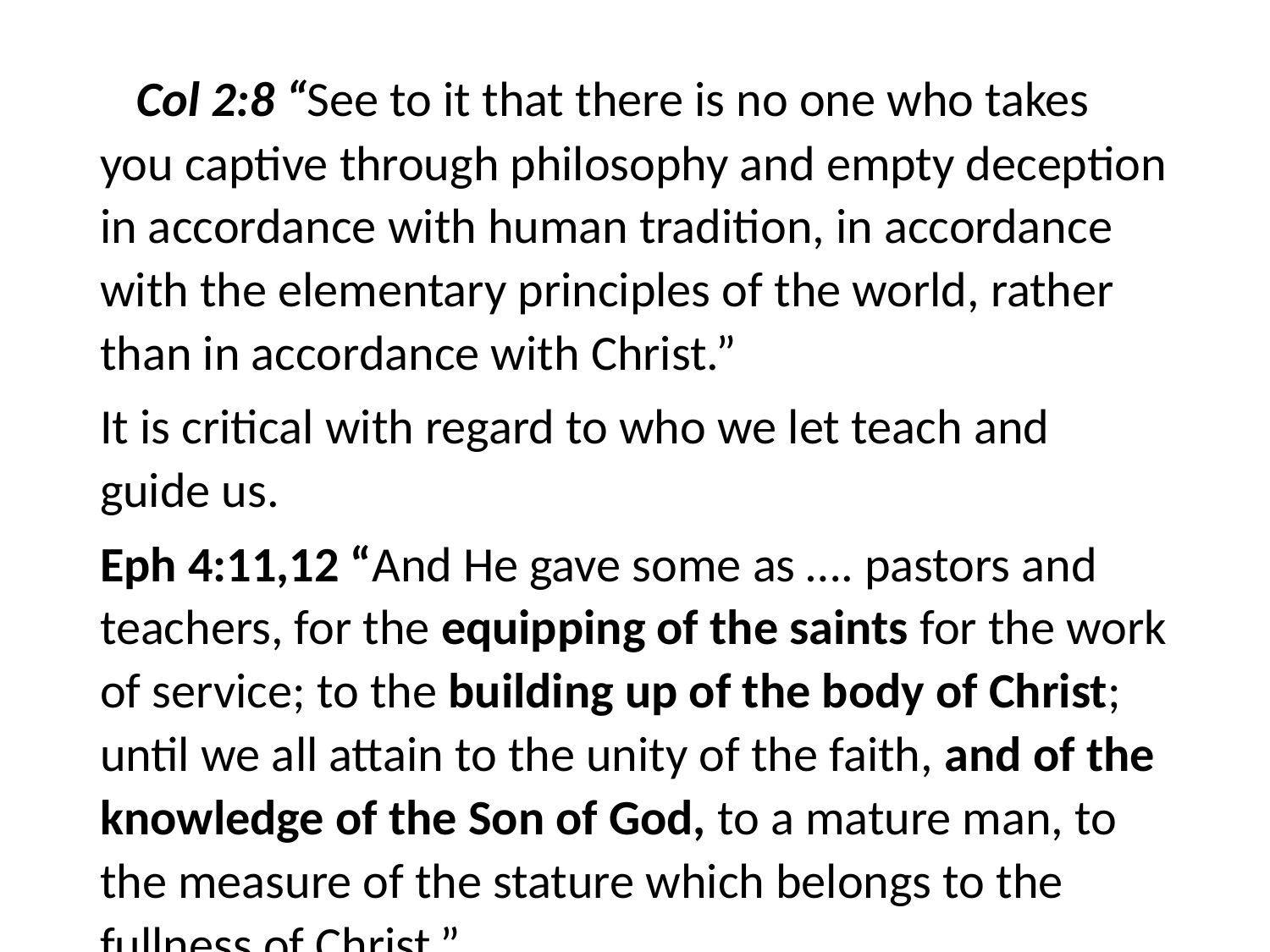

#
   Col 2:8 “See to it that there is no one who takes you captive through philosophy and empty deception in accordance with human tradition, in accordance with the elementary principles of the world, rather than in accordance with Christ.”
It is critical with regard to who we let teach and guide us.
Eph 4:11,12 “And He gave some as …. pastors and teachers, for the equipping of the saints for the work of service; to the building up of the body of Christ; until we all attain to the unity of the faith, and of the knowledge of the Son of God, to a mature man, to the measure of the stature which belongs to the fullness of Christ.”